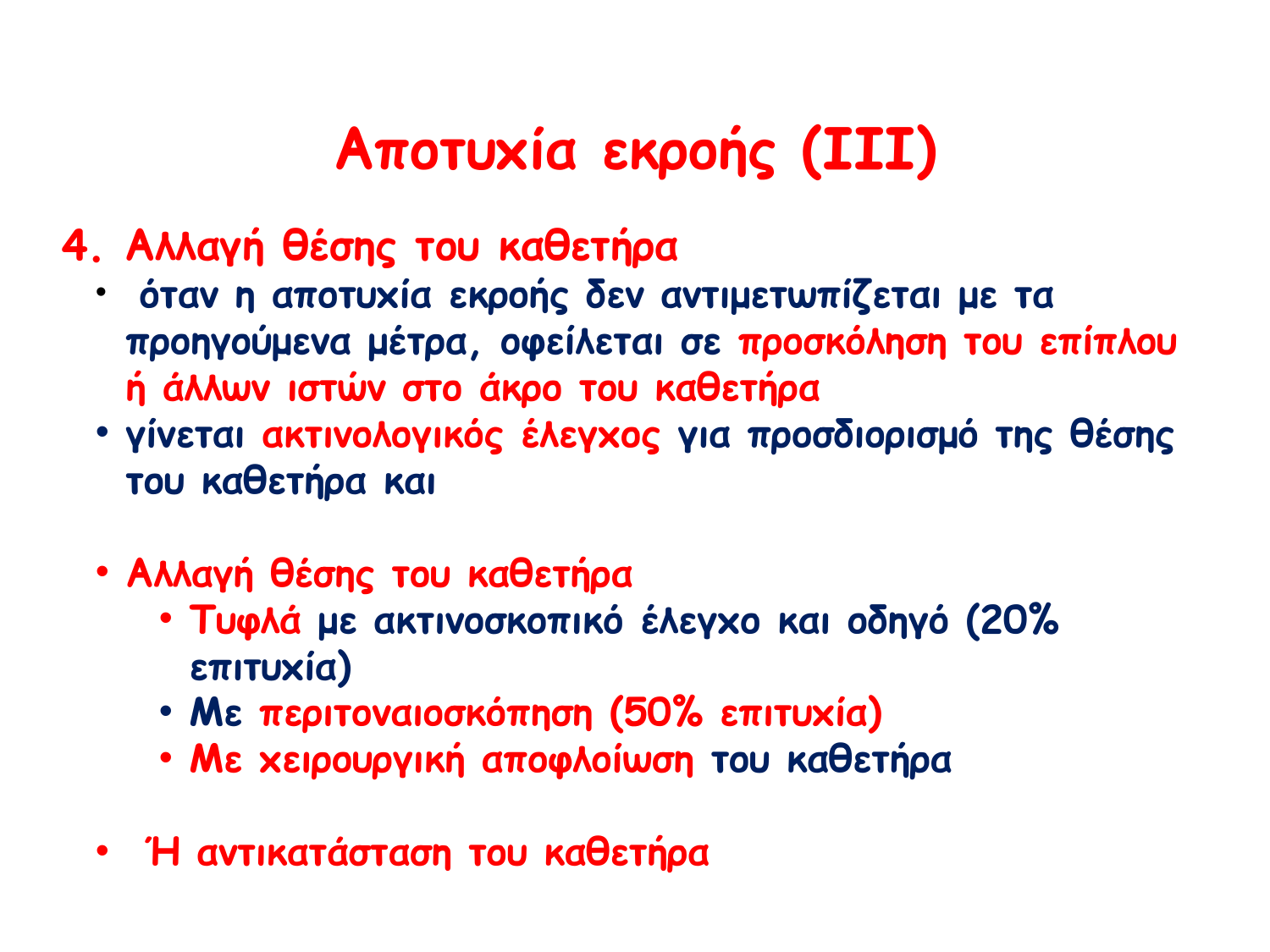

Αποτυχία εκροής (ΙIΙ)

4. Αλλαγή θέσης του καθετήρα
 όταν η αποτυχία εκροής δεν αντιμετωπίζεται με τα προηγούμενα μέτρα, οφείλεται σε προσκόληση του επίπλου ή άλλων ιστών στο άκρο του καθετήρα
γίνεται ακτινολογικός έλεγχος για προσδιορισμό της θέσης του καθετήρα και

Αλλαγή θέσης του καθετήρα
Τυφλά με ακτινοσκοπικό έλεγχο και οδηγό (20% επιτυχία)
Με περιτοναιοσκόπηση (50% επιτυχία)
Με χειρουργική αποφλοίωση του καθετήρα

 Ή αντικατάσταση του καθετήρα